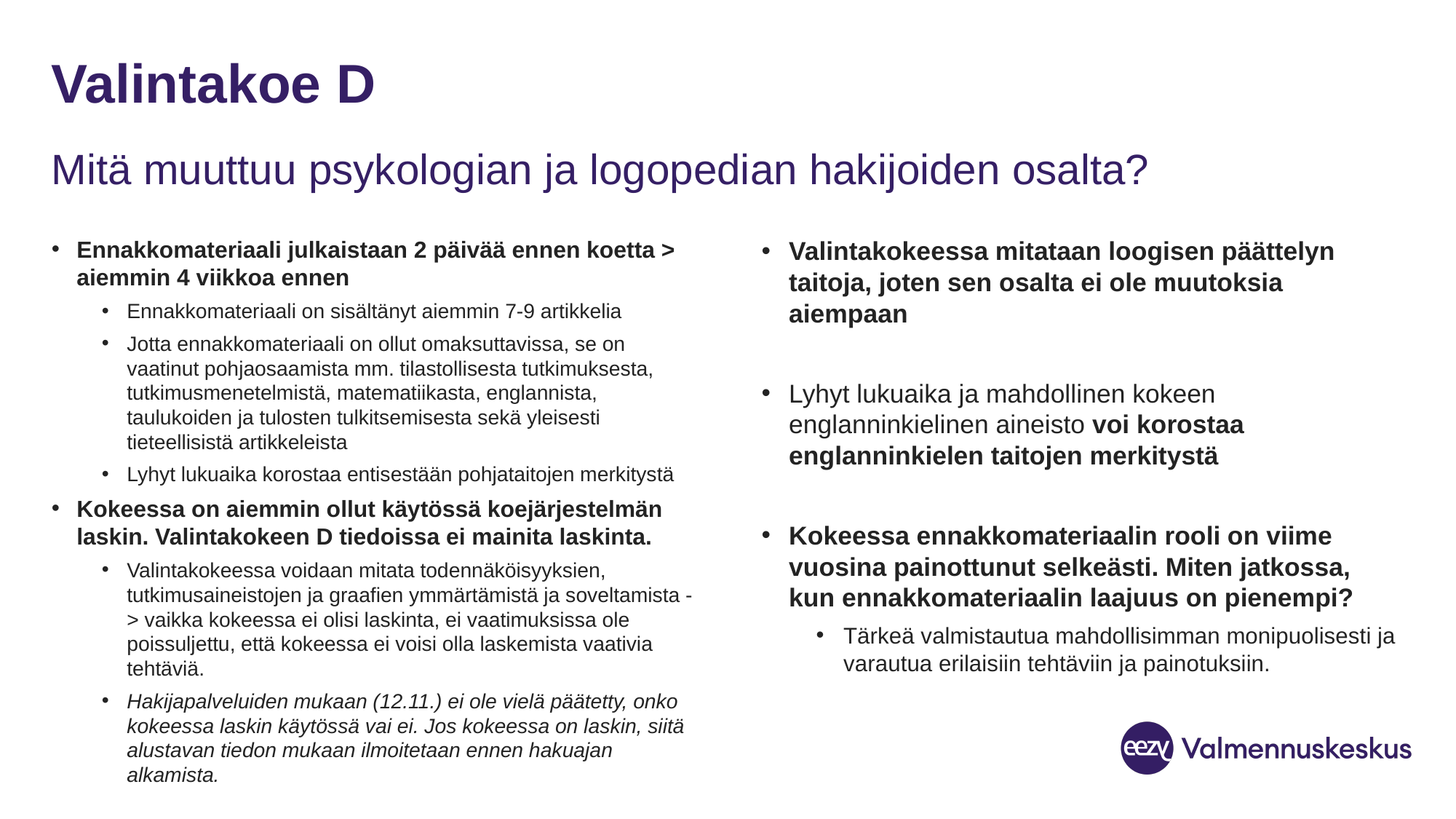

# Valintakoe D
Mitä muuttuu psykologian ja logopedian hakijoiden osalta?
Ennakkomateriaali julkaistaan 2 päivää ennen koetta > aiemmin 4 viikkoa ennen
Ennakkomateriaali on sisältänyt aiemmin 7-9 artikkelia
Jotta ennakkomateriaali on ollut omaksuttavissa, se on vaatinut pohjaosaamista mm. tilastollisesta tutkimuksesta, tutkimusmenetelmistä, matematiikasta, englannista, taulukoiden ja tulosten tulkitsemisesta sekä yleisesti tieteellisistä artikkeleista
Lyhyt lukuaika korostaa entisestään pohjataitojen merkitystä
Kokeessa on aiemmin ollut käytössä koejärjestelmän laskin. Valintakokeen D tiedoissa ei mainita laskinta.
Valintakokeessa voidaan mitata todennäköisyyksien, tutkimusaineistojen ja graafien ymmärtämistä ja soveltamista -> vaikka kokeessa ei olisi laskinta, ei vaatimuksissa ole poissuljettu, että kokeessa ei voisi olla laskemista vaativia tehtäviä.
Hakijapalveluiden mukaan (12.11.) ei ole vielä päätetty, onko kokeessa laskin käytössä vai ei. Jos kokeessa on laskin, siitä alustavan tiedon mukaan ilmoitetaan ennen hakuajan alkamista.
Valintakokeessa mitataan loogisen päättelyn taitoja, joten sen osalta ei ole muutoksia aiempaan

Lyhyt lukuaika ja mahdollinen kokeen englanninkielinen aineisto voi korostaa  englanninkielen taitojen merkitystä

Kokeessa ennakkomateriaalin rooli on viime vuosina painottunut selkeästi. Miten jatkossa, kun ennakkomateriaalin laajuus on pienempi?
Tärkeä valmistautua mahdollisimman monipuolisesti ja varautua erilaisiin tehtäviin ja painotuksiin.